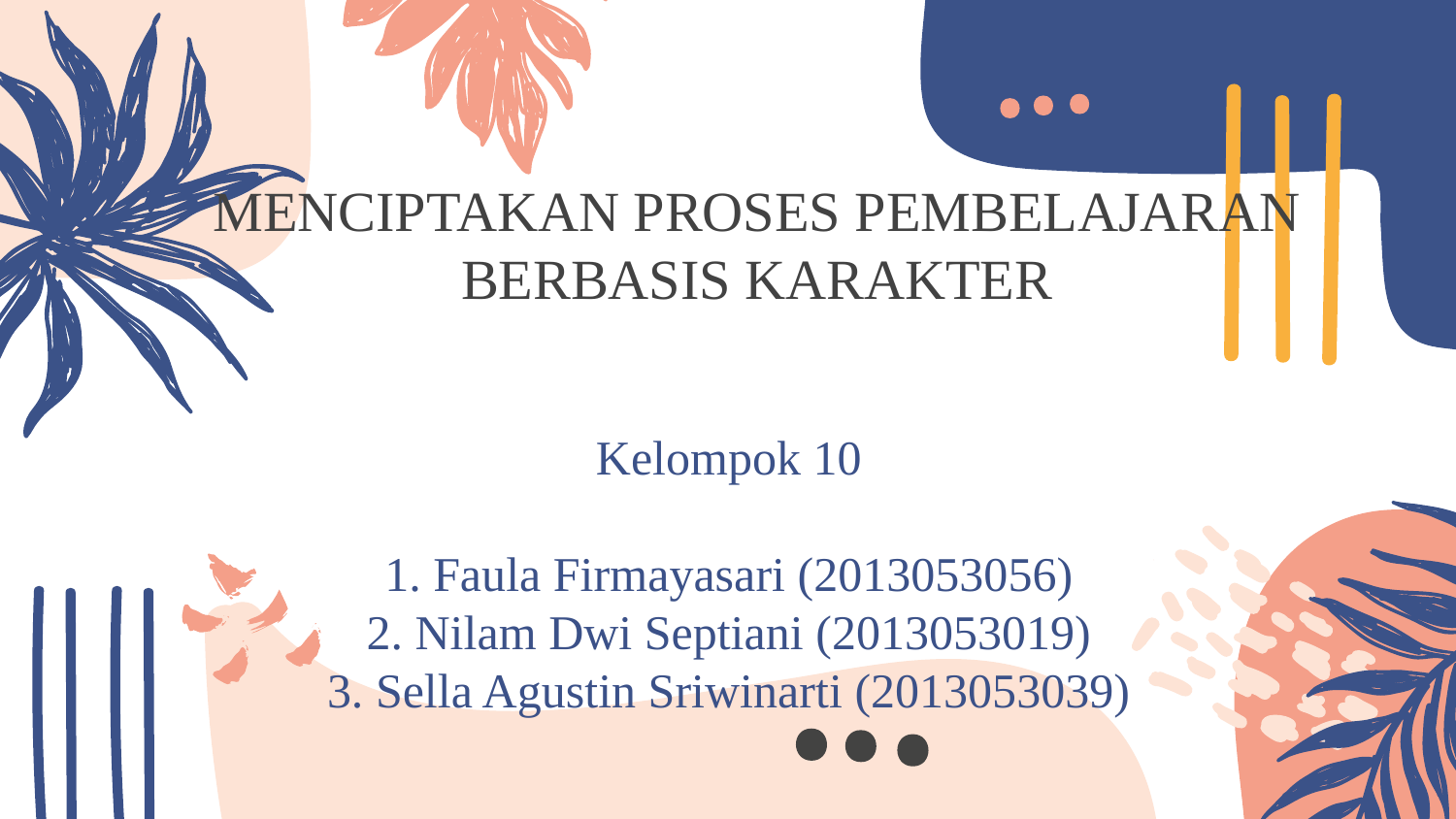

MENCIPTAKAN PROSES PEMBELAJARAN BERBASIS KARAKTER
# Kelompok 10 1. Faula Firmayasari (2013053056) 2. Nilam Dwi Septiani (2013053019) 3. Sella Agustin Sriwinarti (2013053039)